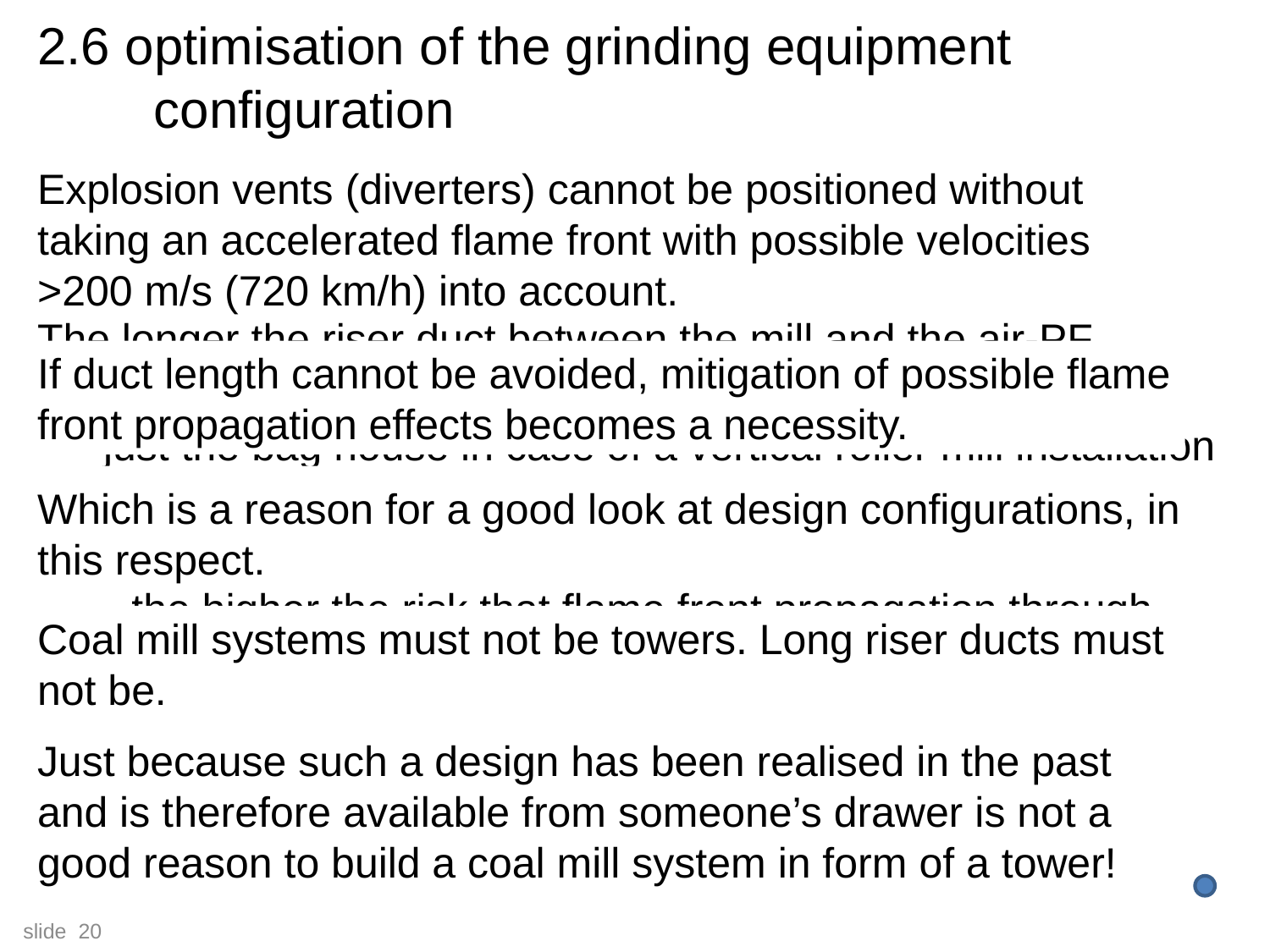

# 2.6 optimisation of the grinding equipment configuration
What has this to do with system optimisation,
or design optimisation?
Explosion vents (diverters) cannot be positioned without taking an accelerated flame front with possible velocities >200 m/s (720 km/h) into account.
The longer the riser duct between the mill and the air-PF separation facility, which is …
If duct length cannot be avoided, mitigation of possible flame front propagation effects becomes a necessity.
- just the bag house in case of a vertical roller mill installation
- a separator & a bag house in case of a horizontal ball
   mill installation
Which is a reason for a good look at design configurations, in this respect.
… the higher the risk that flame front propagation through the riser duct becomes really fast.
Coal mill systems must not be towers. Long riser ducts must not be.
Just because such a design has been realised in the past and is therefore available from someone’s drawer is not a good reason to build a coal mill system in form of a tower!

slide  20